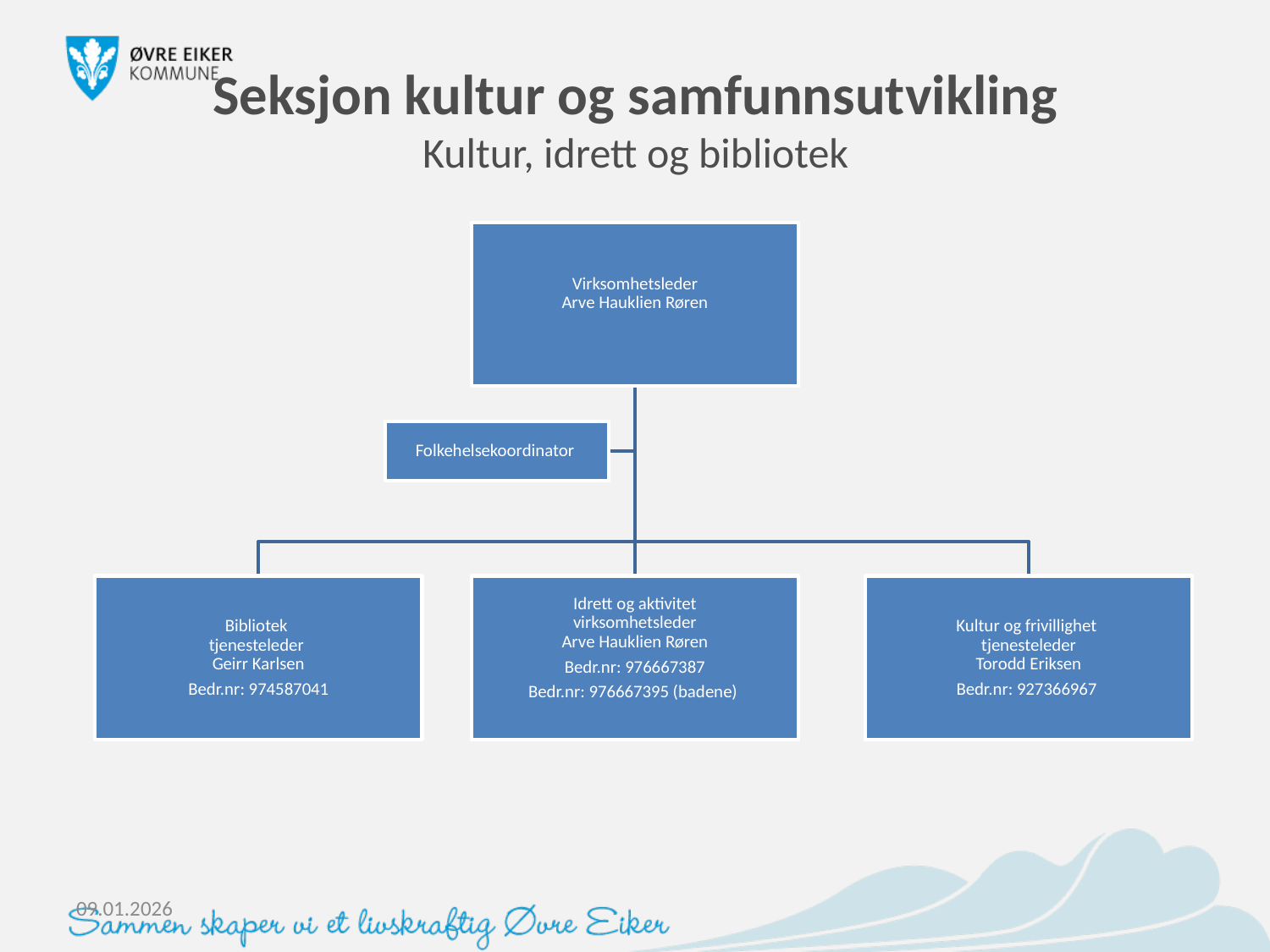

# Seksjon kultur og samfunnsutvikling Kultur, idrett og bibliotek
Virksomhetsleder
Arve Hauklien Røren
Bibliotek
tjenesteleder
Geirr Karlsen
Bedr.nr: 974587041
Idrett og aktivitet
virksomhetsleder
Arve Hauklien Røren
Bedr.nr: 976667387
Bedr.nr: 976667395 (badene)
Kultur og frivillighet
tjenesteleder
Torodd Eriksen
Bedr.nr: 927366967
Folkehelsekoordinator
09.01.2026